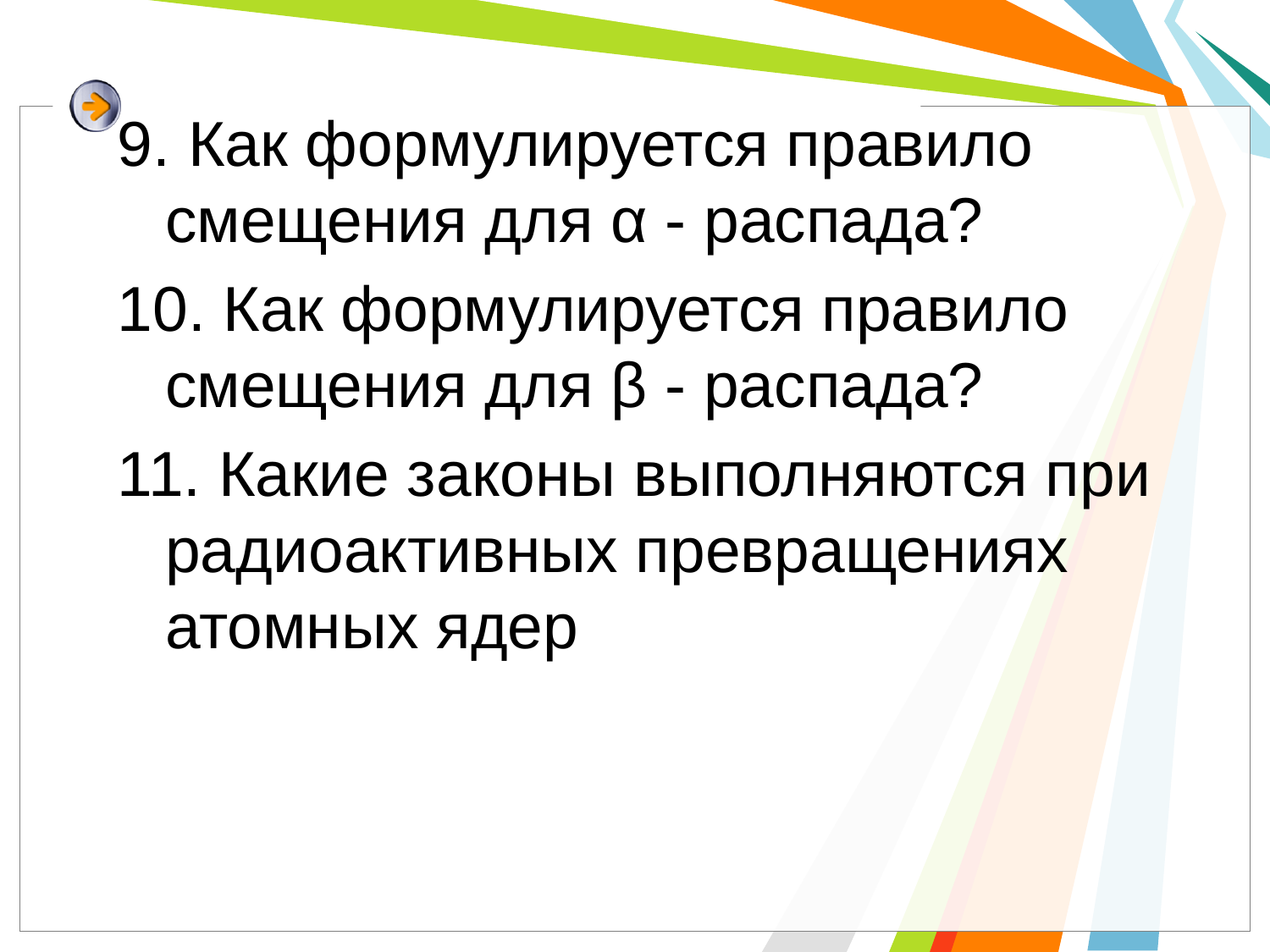

9. Как формулируется правило смещения для α - распада?
10. Как формулируется правило смещения для β - распада?
11. Какие законы выполняются при радиоактивных превращениях атомных ядер